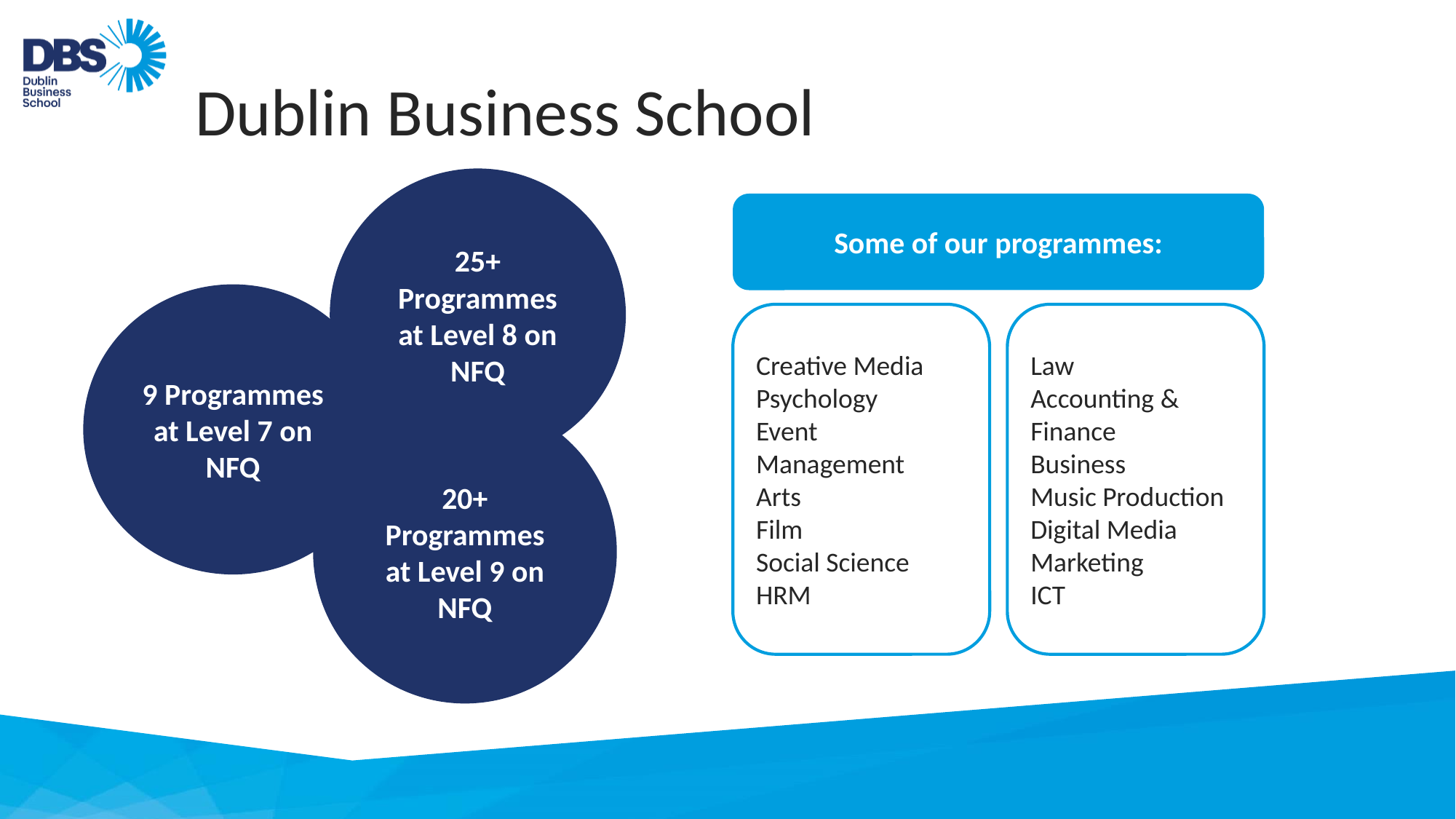

# Dublin Business School
25+ Programmes at Level 8 on NFQ
Some of our programmes:
9 Programmes at Level 7 on NFQ
Creative Media
Psychology
Event Management
Arts
Film
Social Science
HRM
Law
Accounting & Finance
Business
Music Production
Digital Media
Marketing
ICT
20+ Programmes at Level 9 on NFQ